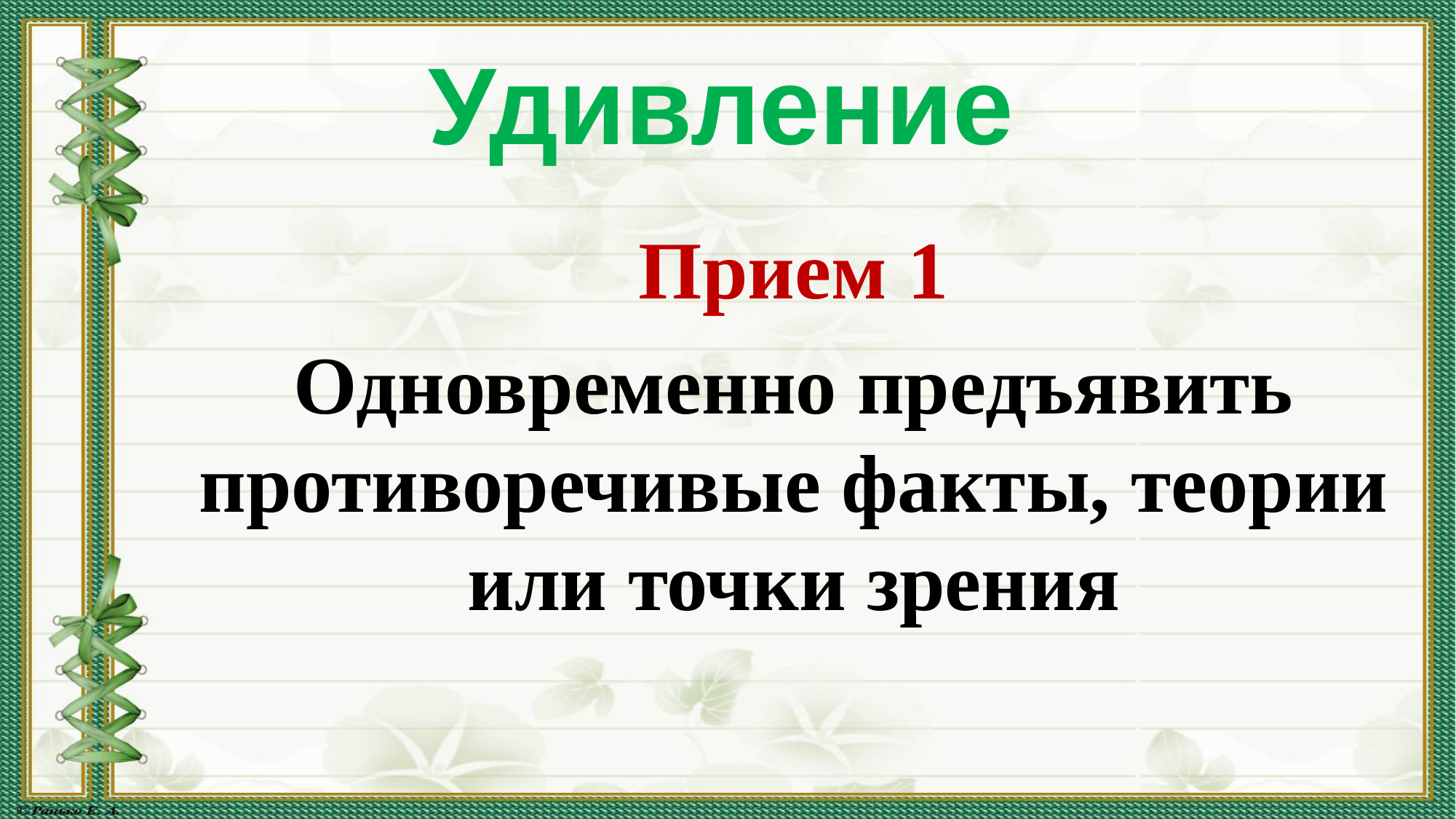

# Удивление
Прием 1
Одновременно предъявить противоречивые факты, теории или точки зрения